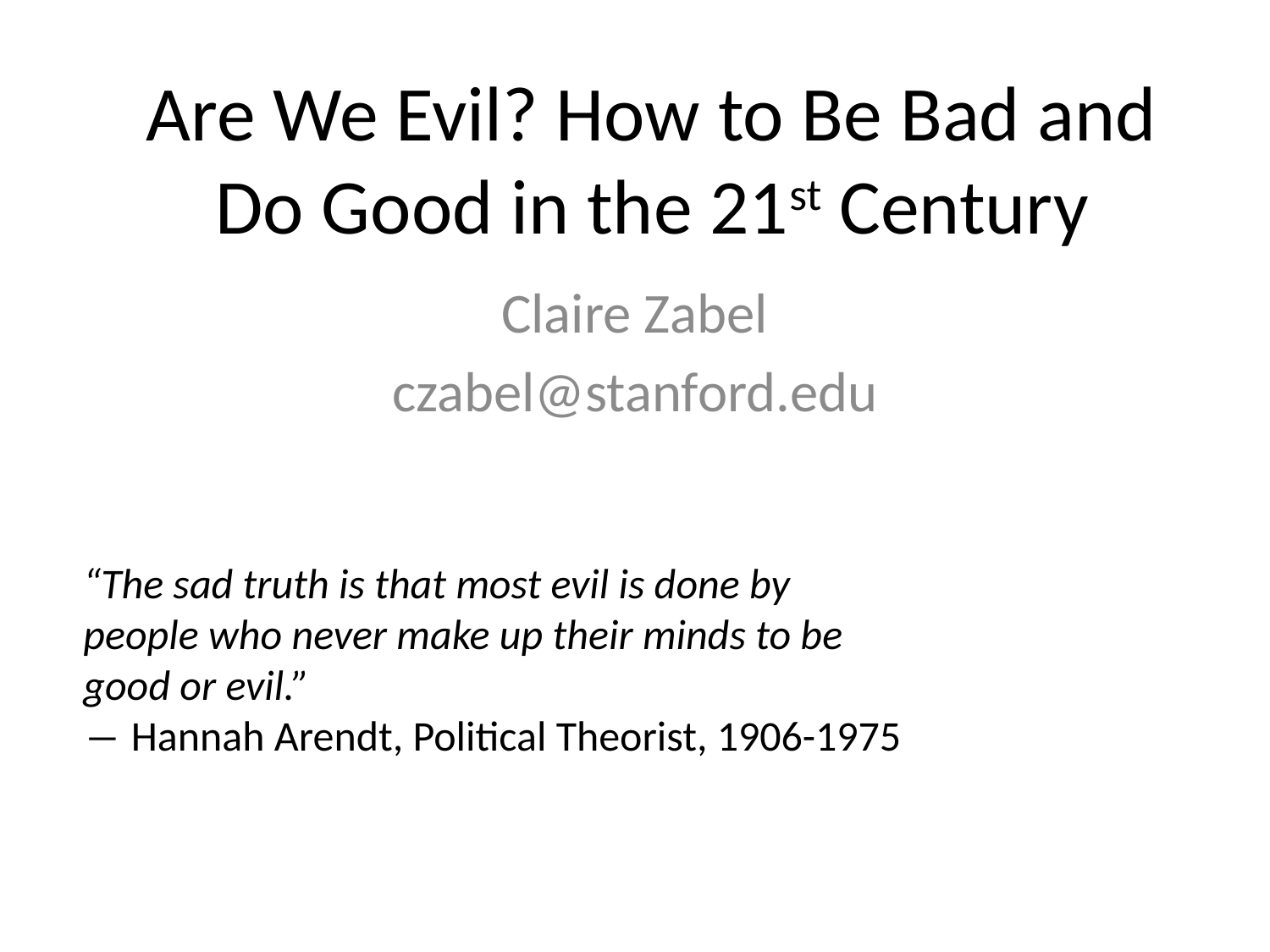

# Are We Evil? How to Be Bad and Do Good in the 21st Century
Claire Zabel
czabel@stanford.edu
“The sad truth is that most evil is done by people who never make up their minds to be good or evil.”
― Hannah Arendt, Political Theorist, 1906-1975